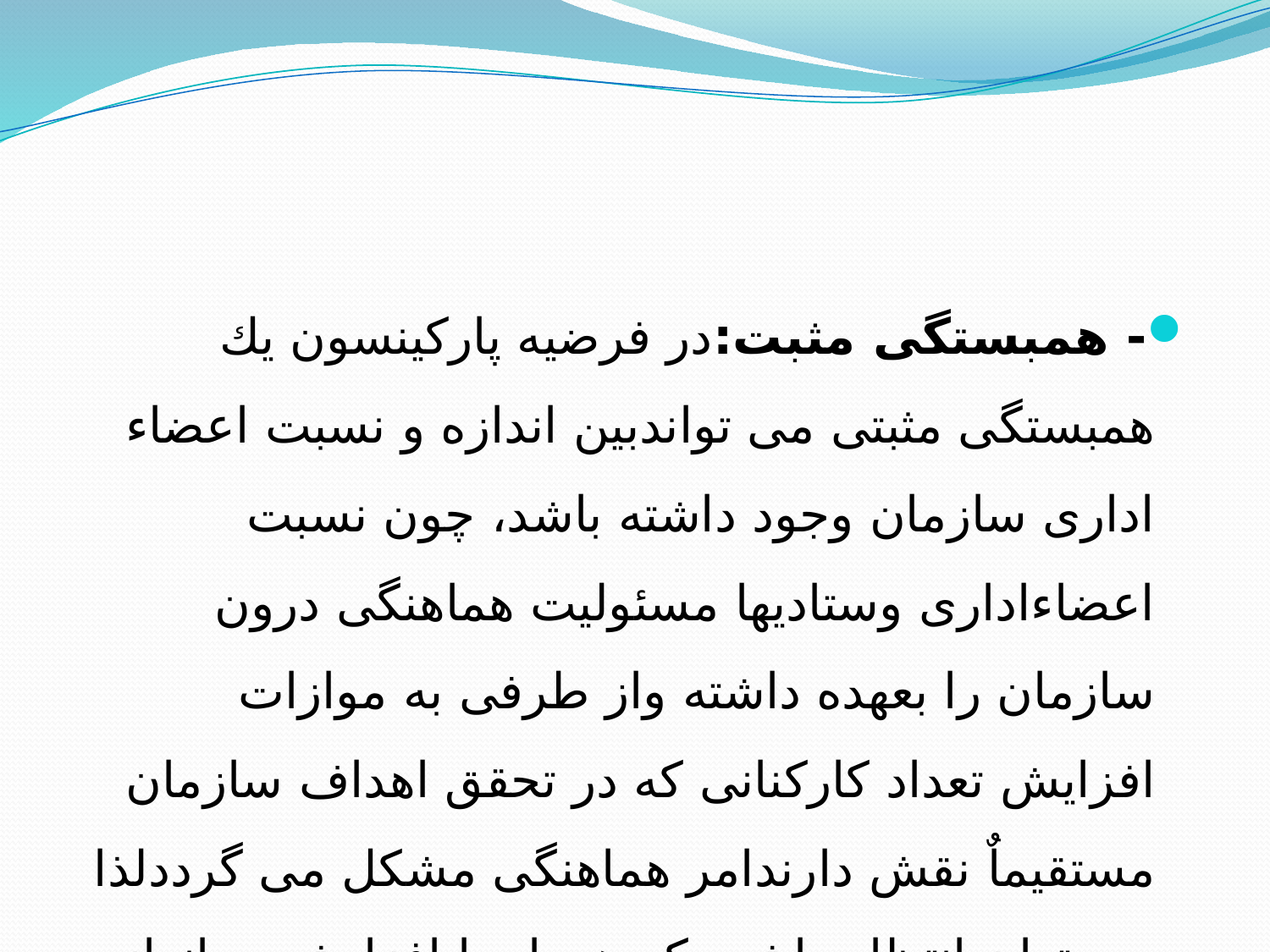

- همبستگی مثبت:در فرضیه پاركینسون یك همبستگی مثبتی می تواندبین اندازه و نسبت اعضاء اداری سازمان وجود داشته باشد، چون نسبت اعضاءاداری وستادیها مسئولیت هماهنگی درون سازمان را بعهده داشته واز طرفی به موازات افزایش تعداد كاركنانی كه در تحقق اهداف سازمان مستقیماٌ نقش دارندامر هماهنگی مشكل می گرددلذا می توان انتظار داشت كه همراه با افزایش در اندازه های سازمان به منظور هماهنگی بیشتر ،نسبت اعضاءاداری بطور بی رویه افزایش یابد.